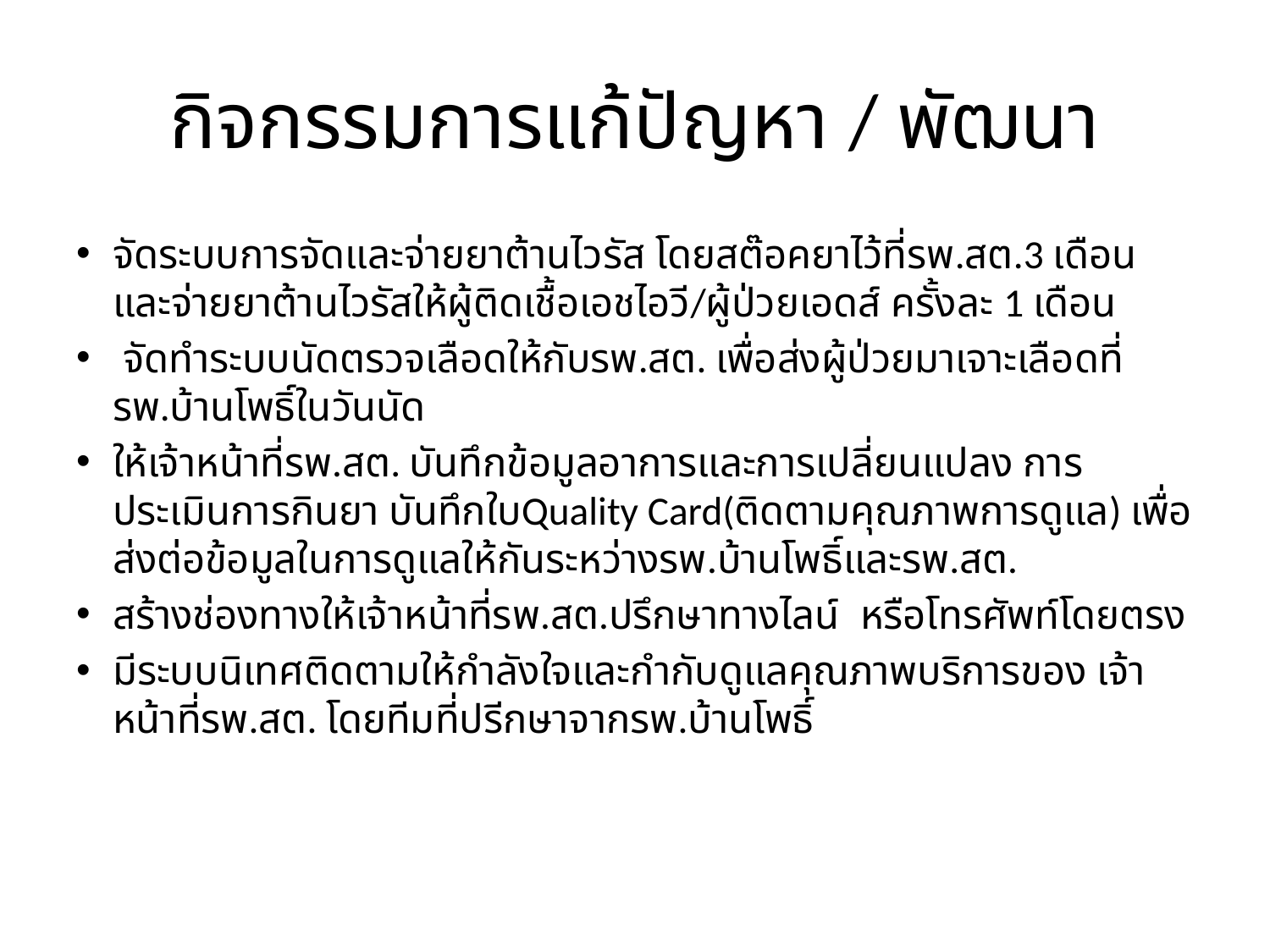

# กิจกรรมการแก้ปัญหา / พัฒนา
จัดระบบการจัดและจ่ายยาต้านไวรัส โดยสต๊อคยาไว้ที่รพ.สต.3 เดือน และจ่ายยาต้านไวรัสให้ผู้ติดเชื้อเอชไอวี/ผู้ป่วยเอดส์ ครั้งละ 1 เดือน
 จัดทำระบบนัดตรวจเลือดให้กับรพ.สต. เพื่อส่งผู้ป่วยมาเจาะเลือดที่รพ.บ้านโพธิ์ในวันนัด
ให้เจ้าหน้าที่รพ.สต. บันทึกข้อมูลอาการและการเปลี่ยนแปลง การประเมินการกินยา บันทึกใบQuality Card(ติดตามคุณภาพการดูแล) เพื่อส่งต่อข้อมูลในการดูแลให้กันระหว่างรพ.บ้านโพธิ์และรพ.สต.
สร้างช่องทางให้เจ้าหน้าที่รพ.สต.ปรึกษาทางไลน์  หรือโทรศัพท์โดยตรง
มีระบบนิเทศติดตามให้กำลังใจและกำกับดูแลคุณภาพบริการของ เจ้าหน้าที่รพ.สต. โดยทีมที่ปรีกษาจากรพ.บ้านโพธิ์